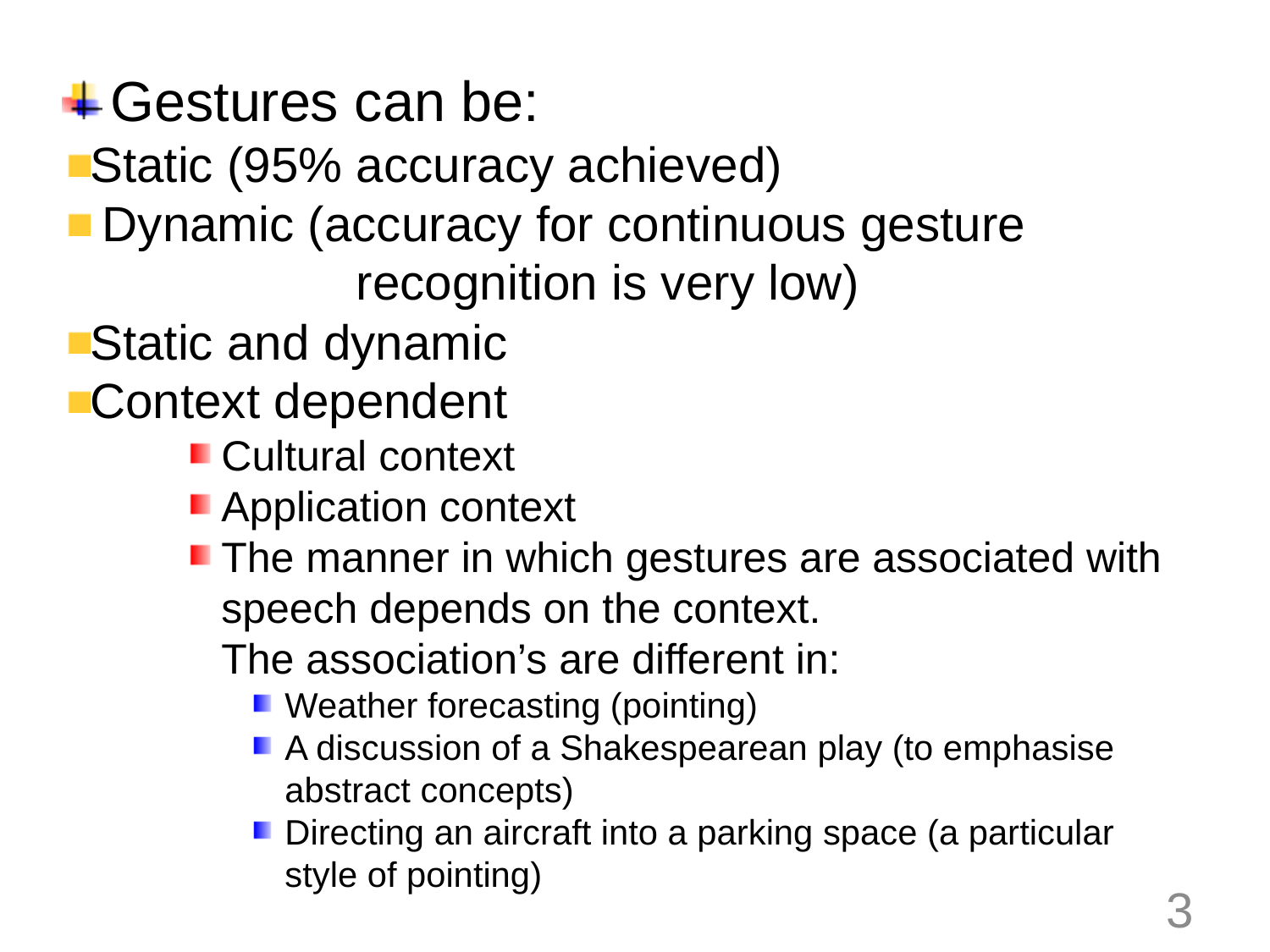

#
Gestures can be:
Static (95% accuracy achieved)
Dynamic (accuracy for continuous gesture 			recognition is very low)
Static and dynamic
Context dependent
Cultural context
Application context
The manner in which gestures are associated with speech depends on the context.
The association’s are different in:
Weather forecasting (pointing)
A discussion of a Shakespearean play (to emphasise abstract concepts)
Directing an aircraft into a parking space (a particular style of pointing)
3